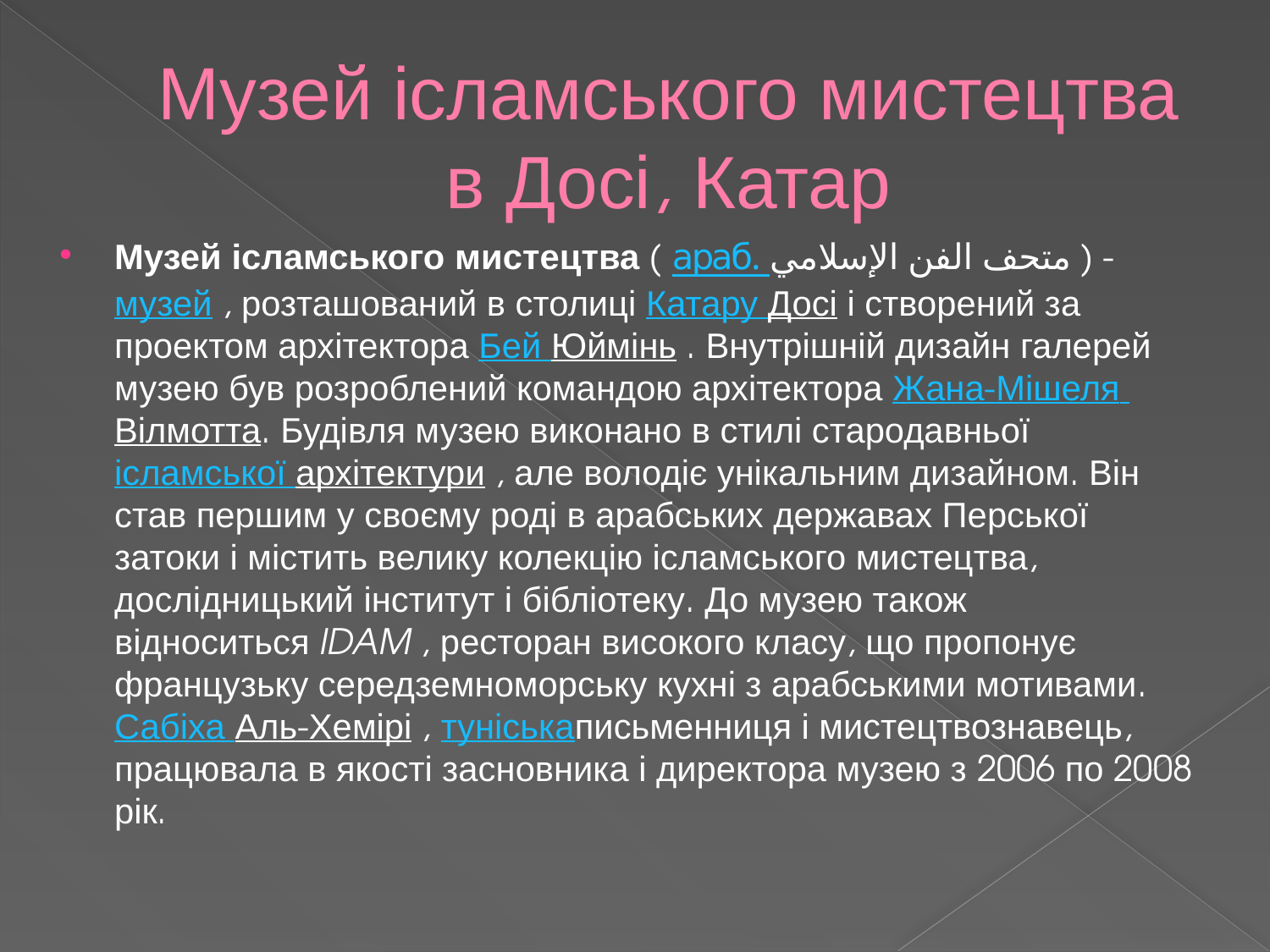

# Музей ісламського мистецтва в Досі, Катар
Музей ісламського мистецтва ( араб. متحف الفن الإسلامي ) - музей , розташований в столиці Катару Досі і створений за проектом архітектора Бей Юймінь . Внутрішній дизайн галерей музею був розроблений командою архітектора Жана-Мішеля Вілмотта. Будівля музею виконано в стилі стародавньої ісламської архітектури , але володіє унікальним дизайном. Він став першим у своєму роді в арабських державах Перської затоки і містить велику колекцію ісламського мистецтва, дослідницький інститут і бібліотеку. До музею також відноситься IDAM , ресторан високого класу, що пропонує французьку середземноморську кухні з арабськими мотивами. Сабіха Аль-Хемірі , туніськаписьменниця і мистецтвознавець, працювала в якості засновника і директора музею з 2006 по 2008 рік.